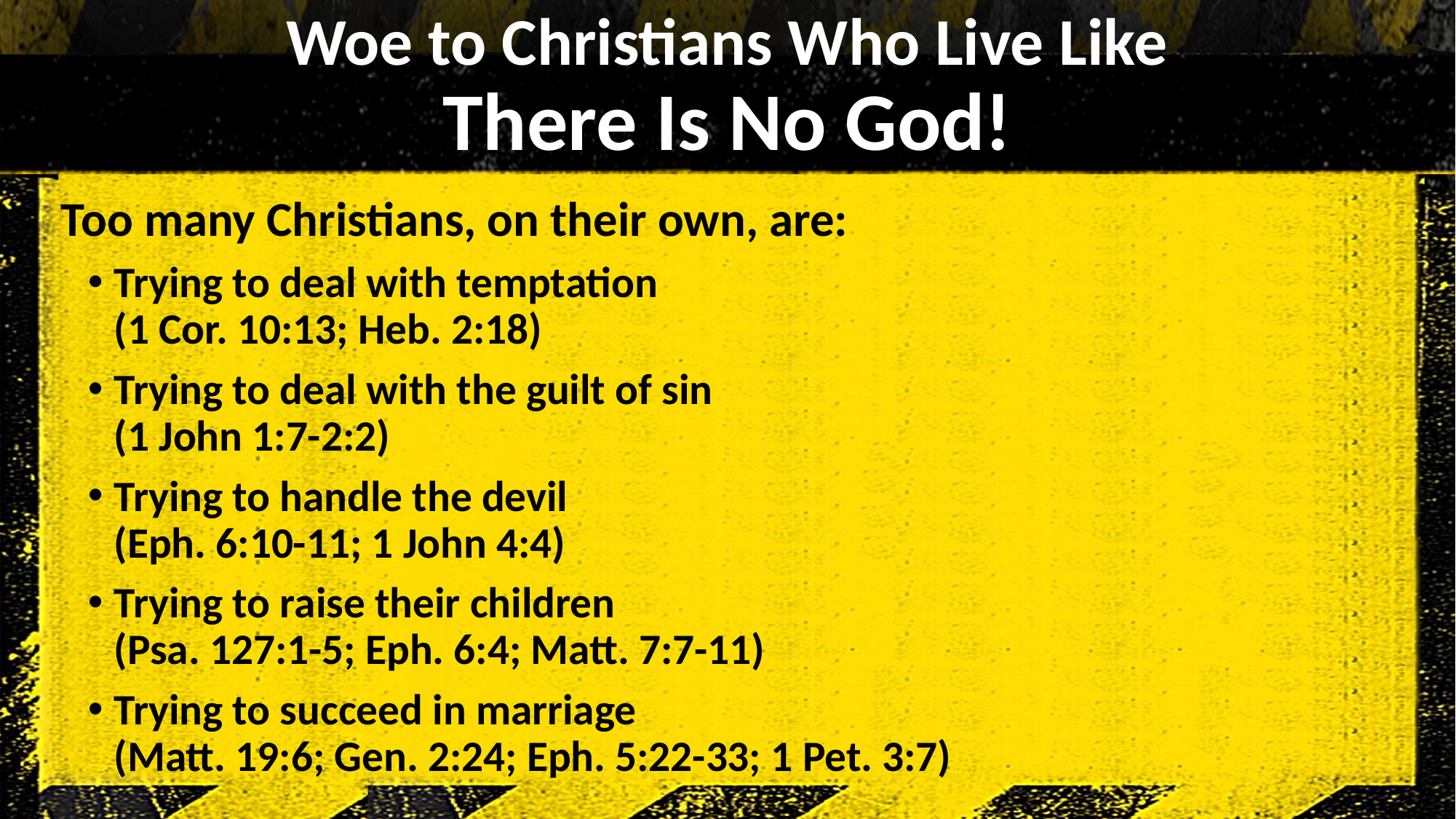

# Woe to Christians Who Live Like There Is No God!
Too many Christians, on their own, are:
Trying to deal with temptation
(1 Cor. 10:13; Heb. 2:18)
Trying to deal with the guilt of sin
(1 John 1:7-2:2)
Trying to handle the devil
(Eph. 6:10-11; 1 John 4:4)
Trying to raise their children
(Psa. 127:1-5; Eph. 6:4; Matt. 7:7-11)
Trying to succeed in marriage
(Matt. 19:6; Gen. 2:24; Eph. 5:22-33; 1 Pet. 3:7)